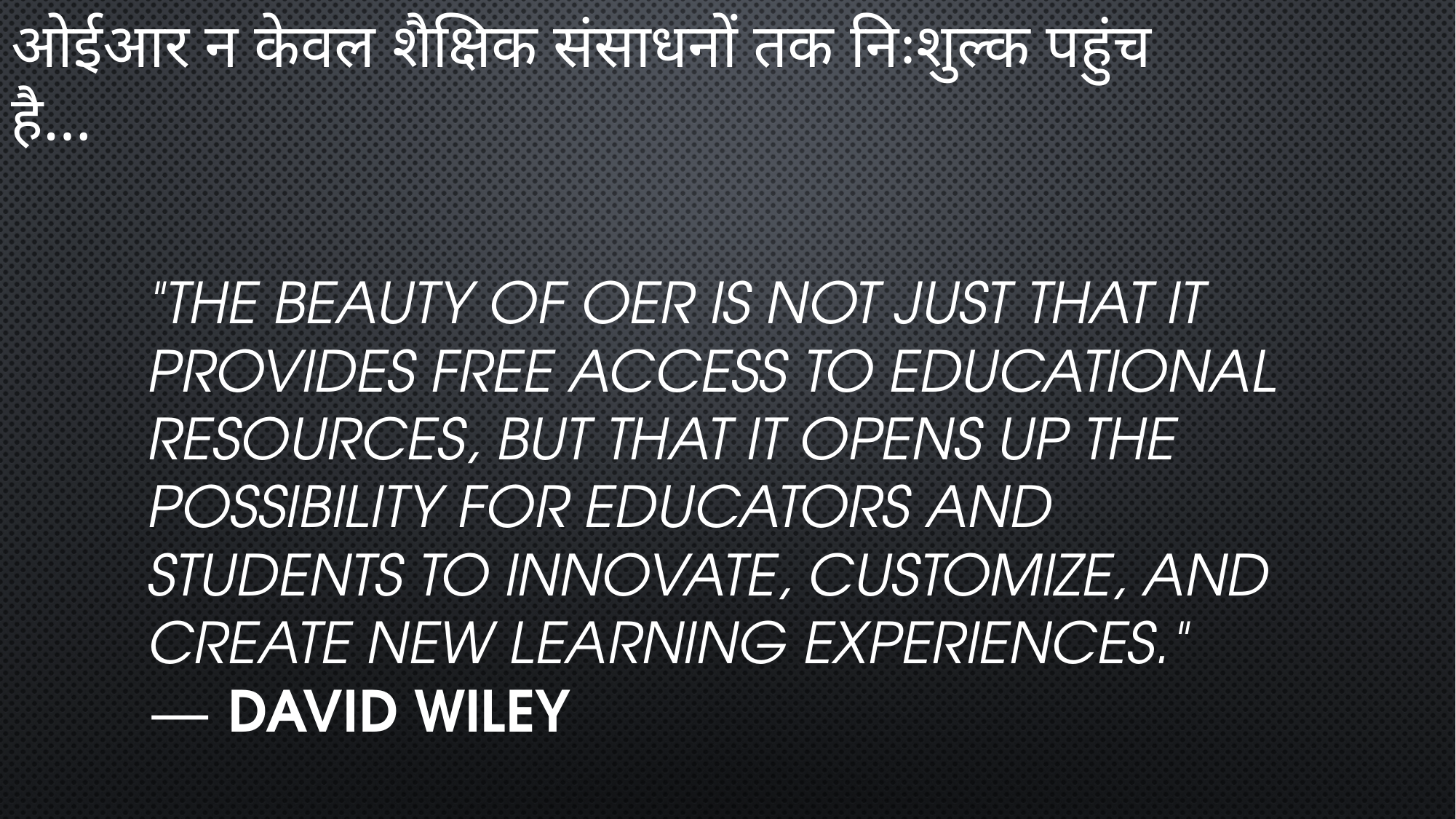

# ओईआर न केवल शैक्षिक संसाधनों तक निःशुल्क पहुंच है…
"The beauty of OER is not just that it provides free access to educational resources, but that it opens up the possibility for educators and students to innovate, customize, and create new learning experiences."
― David Wiley